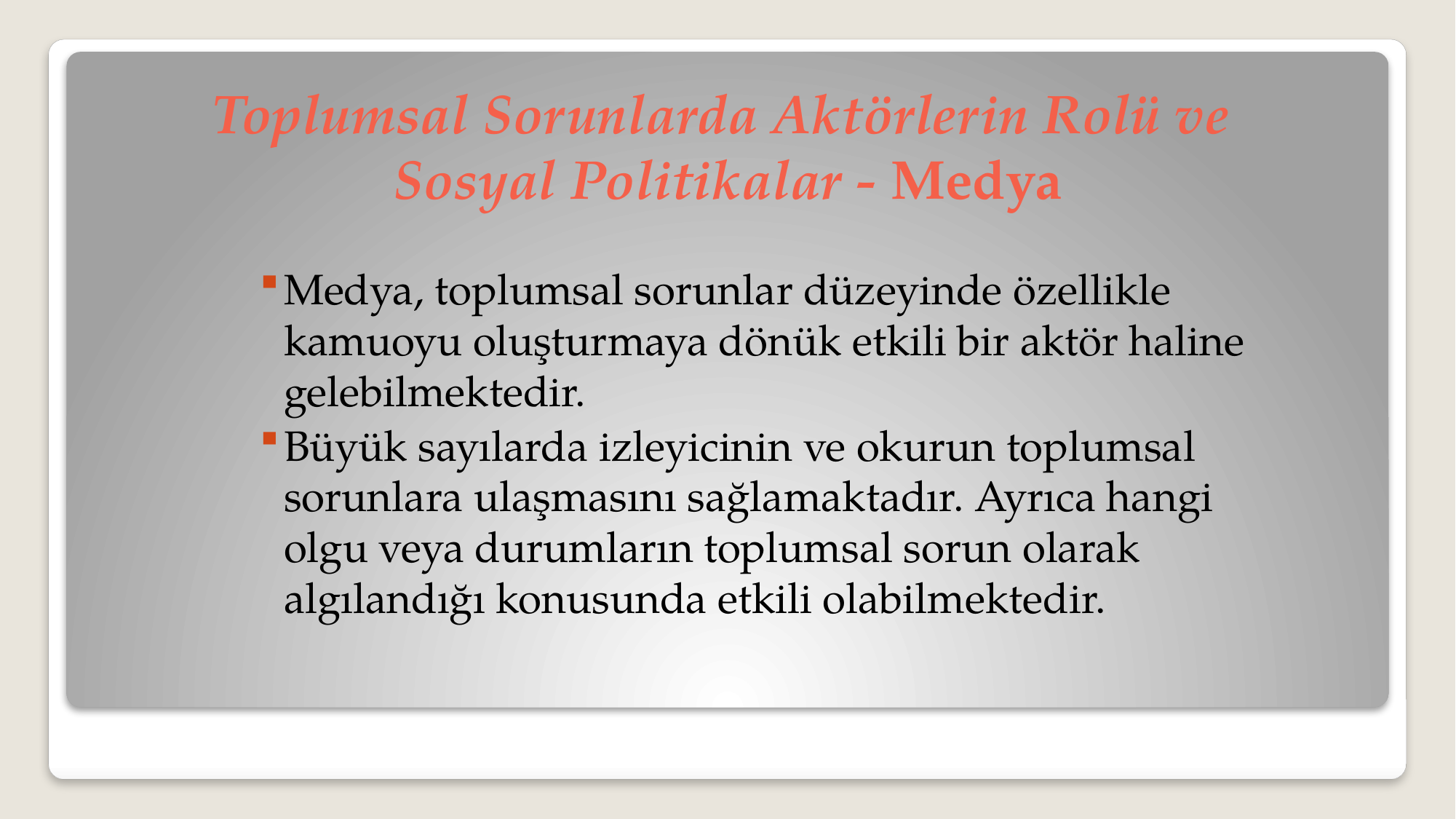

# Toplumsal Sorunlarda Aktörlerin Rolü ve Sosyal Politikalar - Medya
Medya, toplumsal sorunlar düzeyinde özellikle kamuoyu oluşturmaya dönük etkili bir aktör haline gelebilmektedir.
Büyük sayılarda izleyicinin ve okurun toplumsal sorunlara ulaşmasını sağlamaktadır. Ayrıca hangi olgu veya durumların toplumsal sorun olarak algılandığı konusunda etkili olabilmektedir.